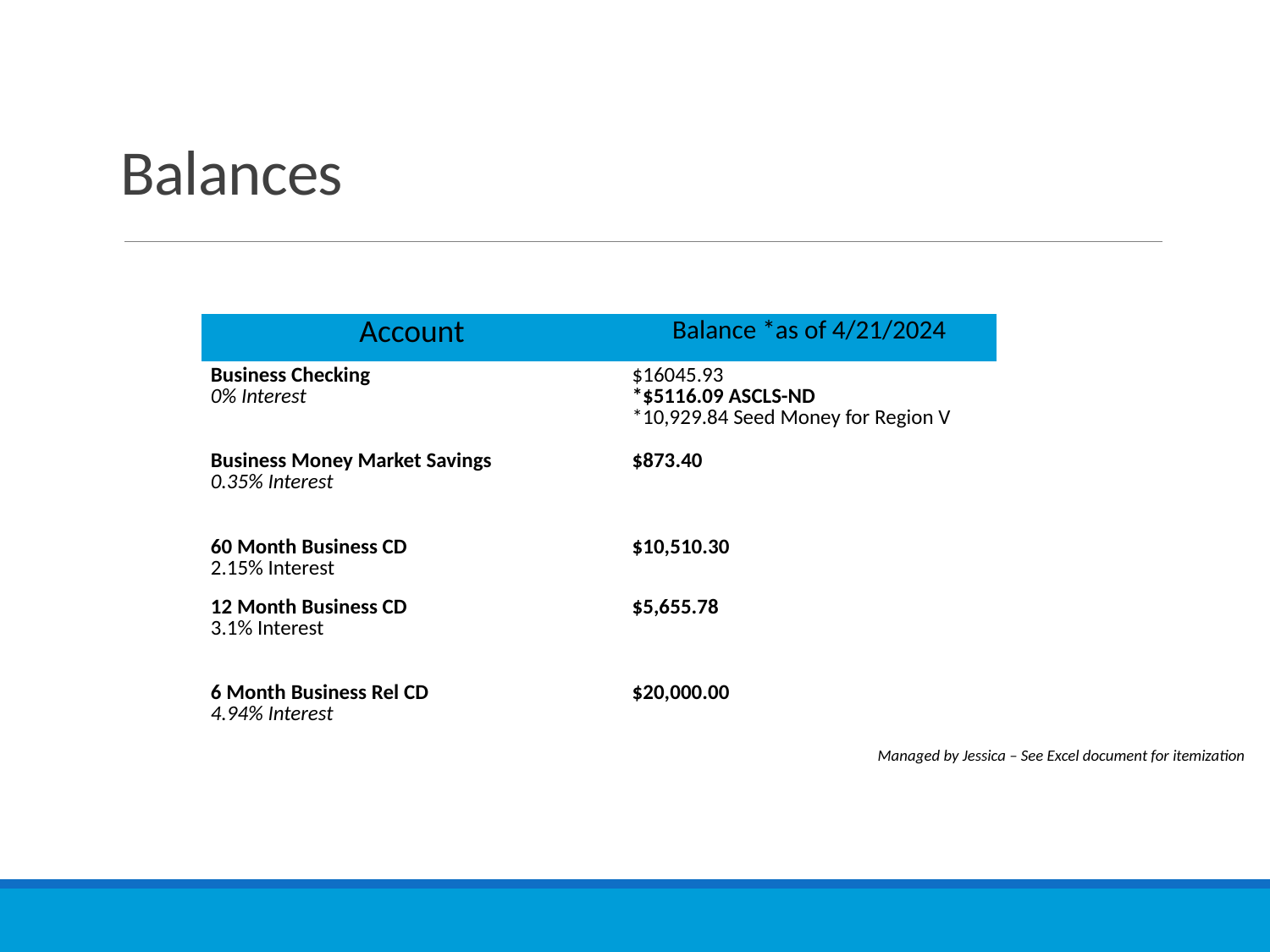

# Balances
| Account | Balance \*as of 4/21/2024 |
| --- | --- |
| Business Checking 0% Interest | $16045.93 \*$5116.09 ASCLS-ND \*10,929.84 Seed Money for Region V |
| Business Money Market Savings 0.35% Interest | $873.40 |
| 60 Month Business CD 2.15% Interest | $10,510.30 |
| 12 Month Business CD 3.1% Interest | $5,655.78 |
| 6 Month Business Rel CD 4.94% Interest | $20,000.00 |
Managed by Jessica – See Excel document for itemization